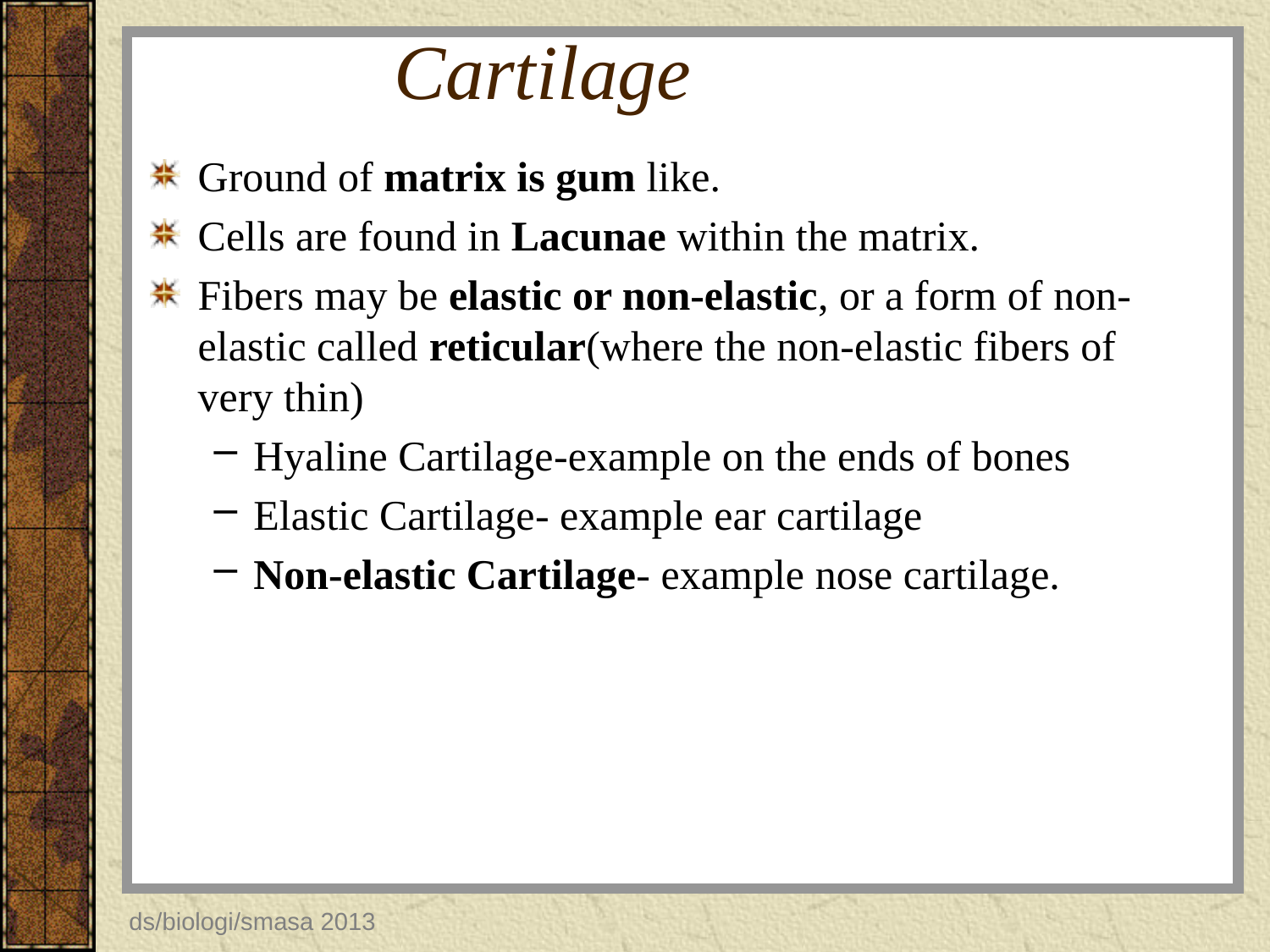

# Cartilage
Ground of matrix is gum like.
Cells are found in Lacunae within the matrix.
Fibers may be elastic or non-elastic, or a form of non-elastic called reticular(where the non-elastic fibers of very thin)
Hyaline Cartilage-example on the ends of bones
Elastic Cartilage- example ear cartilage
Non-elastic Cartilage- example nose cartilage.

ds/biologi/smasa 2013